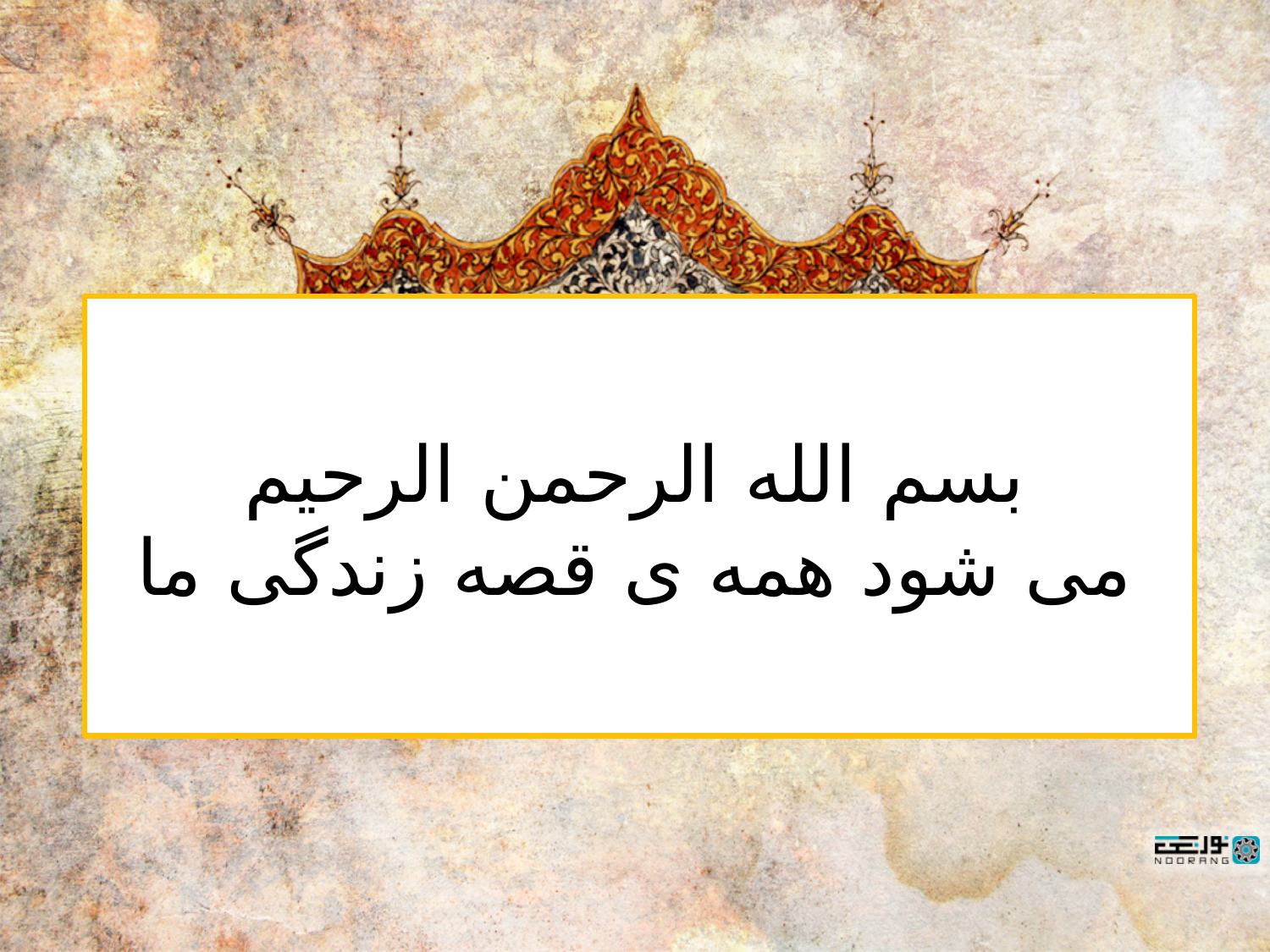

# بسم الله الرحمن الرحیم می شود همه ی قصه زندگی ما